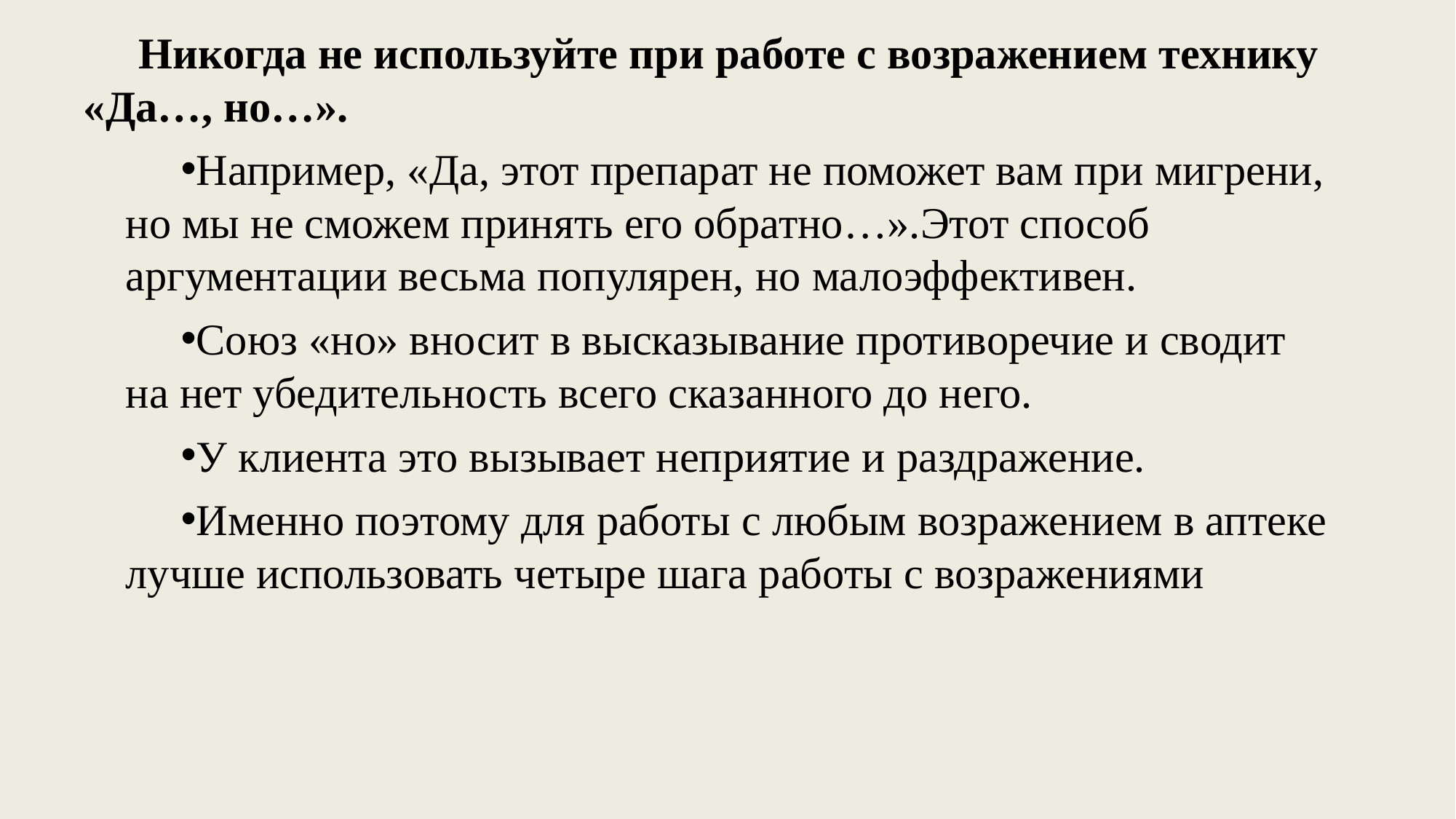

Никогда не используйте при работе с возражением технику «Да…, но…».
Например, «Да, этот препарат не поможет вам при мигрени, но мы не сможем принять его обратно…».Этот способ аргументации весьма популярен, но малоэффективен.
Союз «но» вносит в высказывание противоречие и сводит на нет убедительность всего сказанного до него.
У клиента это вызывает неприятие и раздражение.
Именно поэтому для работы с любым возражением в аптеке лучше использовать четыре шага работы с возражениями